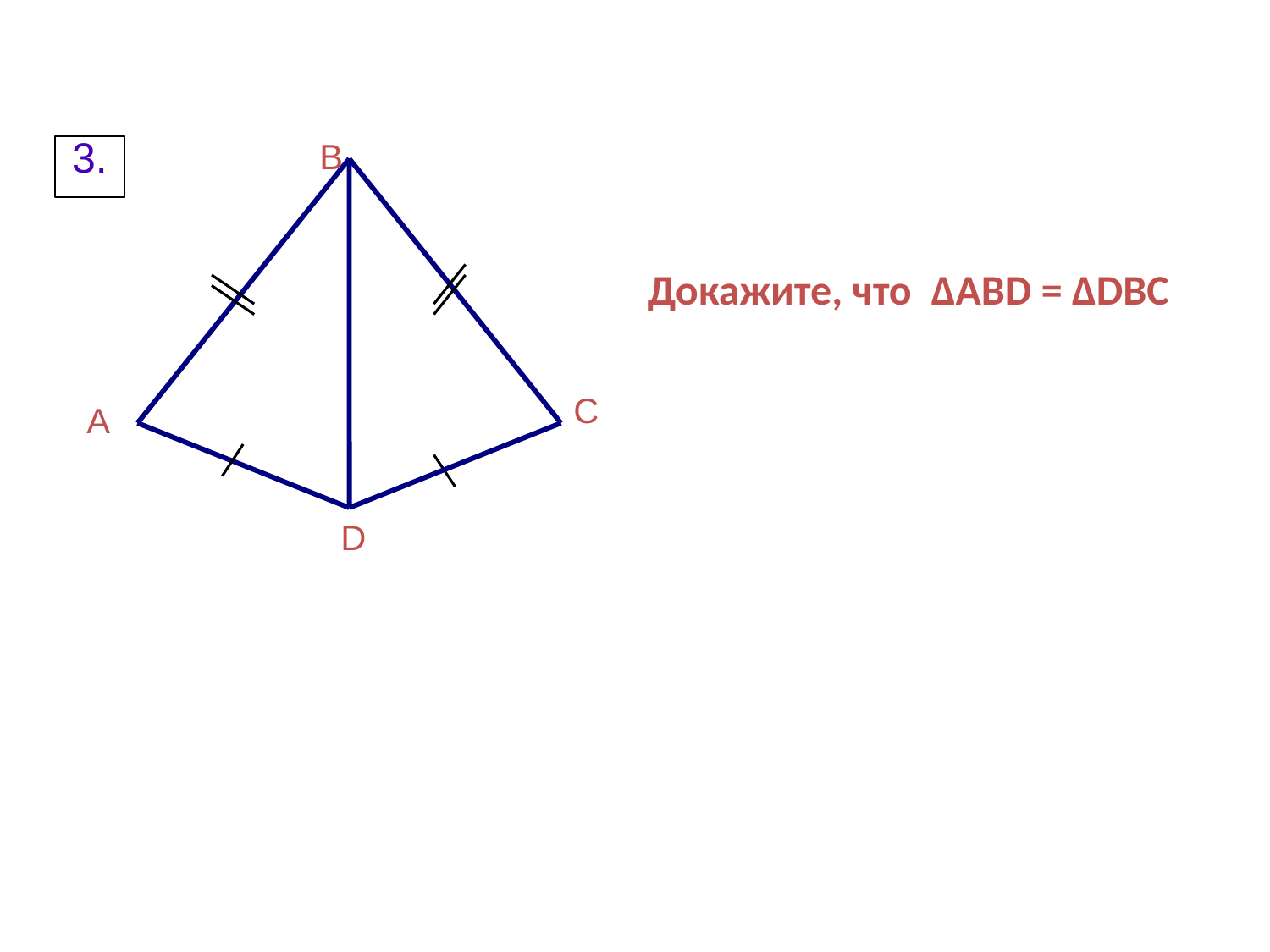

3.
В

Докажите, что  ∆АBD = ∆DВC

С
А

D